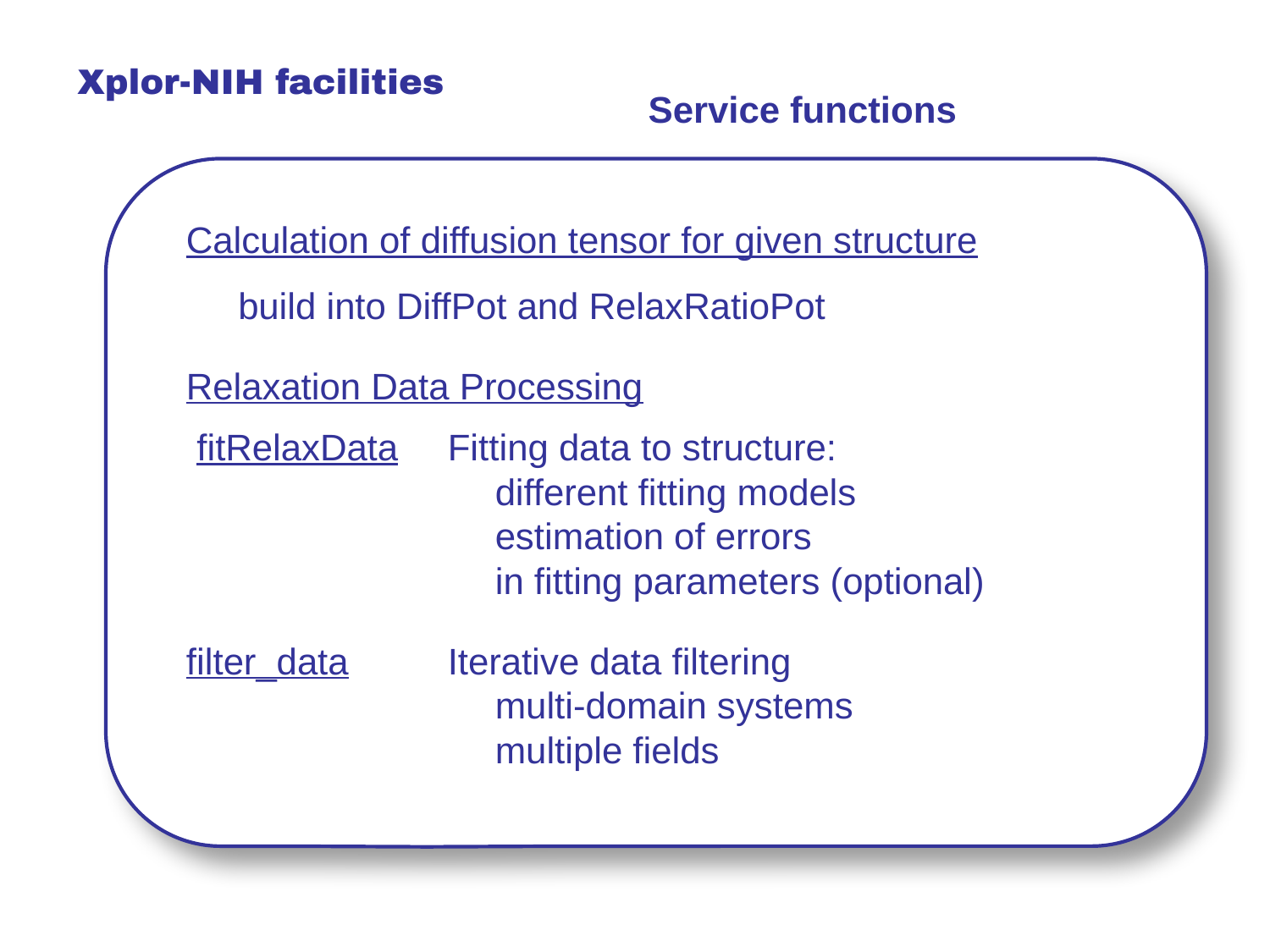

Xplor-NIH facilities
Service functions

Calculation of diffusion tensor for given structure

     build into DiffPot and RelaxRatioPot

Relaxation Data Processing

 fitRelaxData	Fitting data to structure:
	different fitting models
	estimation of errors
	in fitting parameters (optional)

filter_data	Iterative data filtering
	multi-domain systems
	multiple fields